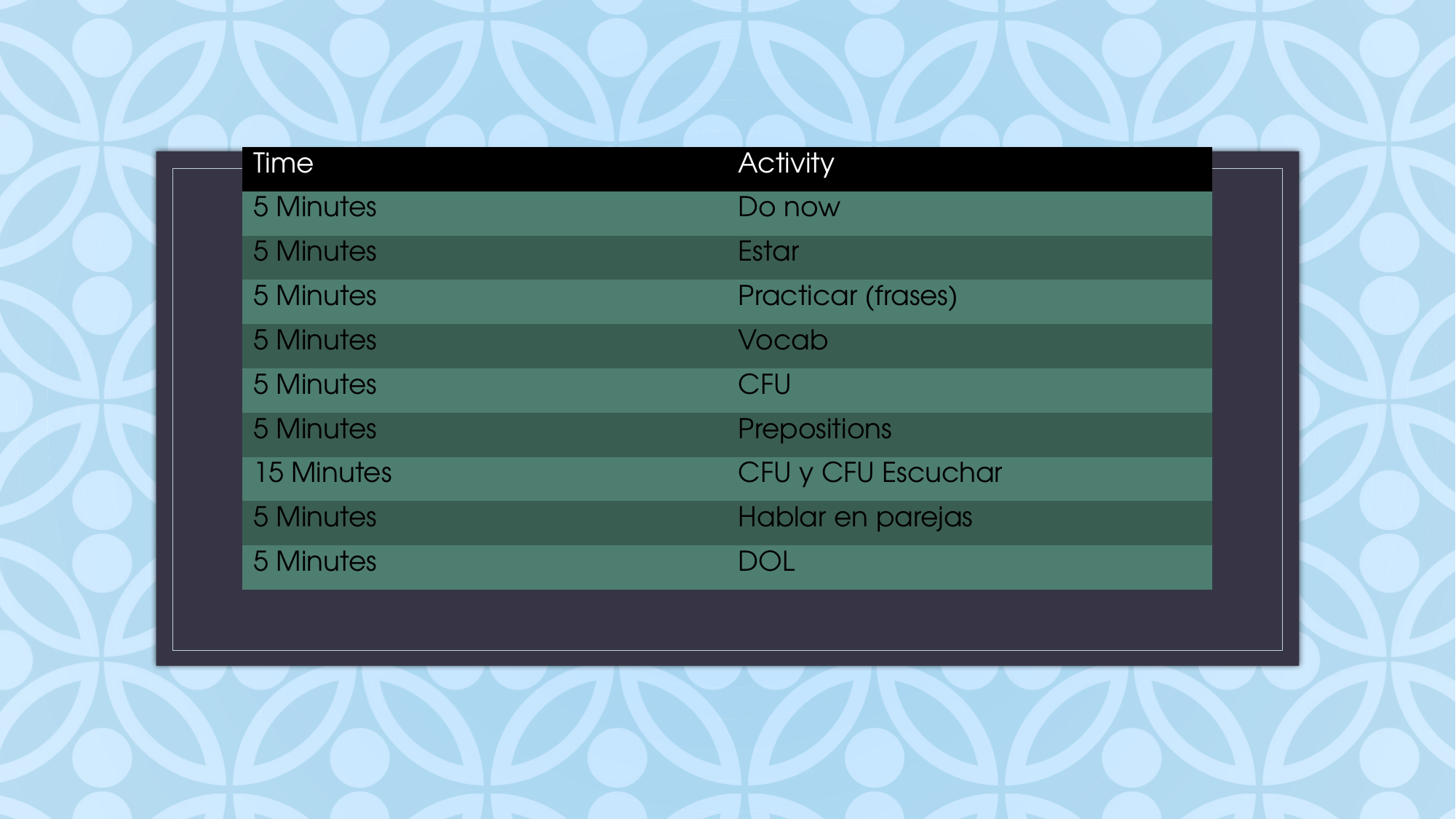

| Time | Activity |
| --- | --- |
| 5 Minutes | Do now |
| 5 Minutes | Estar |
| 5 Minutes | Practicar (frases) |
| 5 Minutes | Vocab |
| 5 Minutes | CFU |
| 5 Minutes | Prepositions |
| 15 Minutes | CFU y CFU Escuchar |
| 5 Minutes | Hablar en parejas |
| 5 Minutes | DOL |
# agenda